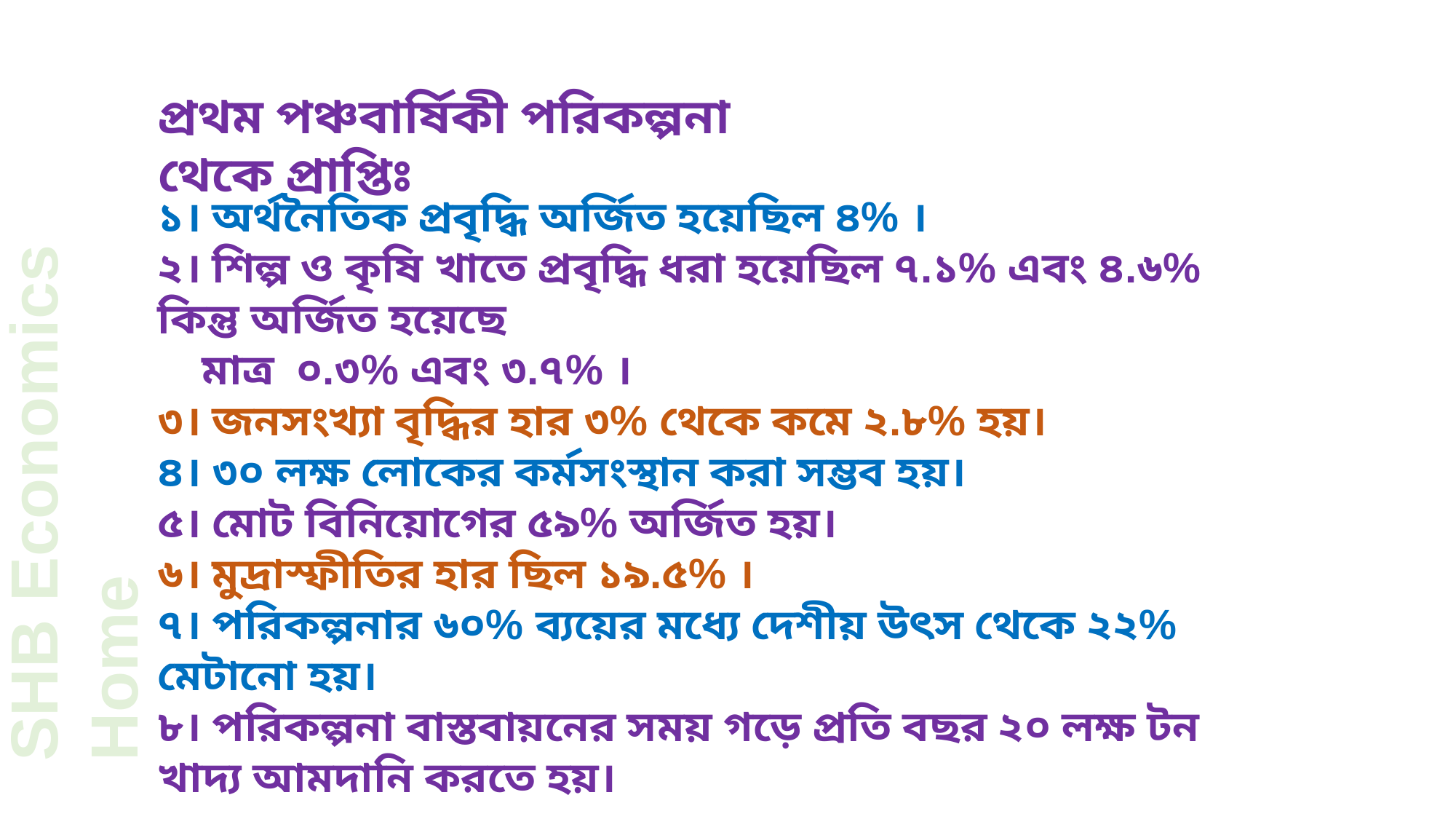

প্রথম পঞ্চবার্ষিকী পরিকল্পনা থেকে প্রাপ্তিঃ
১। অর্থনৈতিক প্রবৃদ্ধি অর্জিত হয়েছিল ৪% ।
২। শিল্প ও কৃষি খাতে প্রবৃদ্ধি ধরা হয়েছিল ৭.১% এবং ৪.৬% কিন্তু অর্জিত হয়েছে
    মাত্র  ০.৩% এবং ৩.৭% ।
৩। জনসংখ্যা বৃদ্ধির হার ৩% থেকে কমে ২.৮% হয়।
৪। ৩০ লক্ষ লোকের কর্মসংস্থান করা সম্ভব হয়।
৫। মোট বিনিয়োগের ৫৯% অর্জিত হয়।
৬। মুদ্রাস্ফীতির হার ছিল ১৯.৫% ।
৭। পরিকল্পনার ৬০% ব্যয়ের মধ্যে দেশীয় উৎস থেকে ২২% মেটানো হয়।
৮। পরিকল্পনা বাস্তবায়নের সময় গড়ে প্রতি বছর ২০ লক্ষ টন খাদ্য আমদানি করতে হয়।